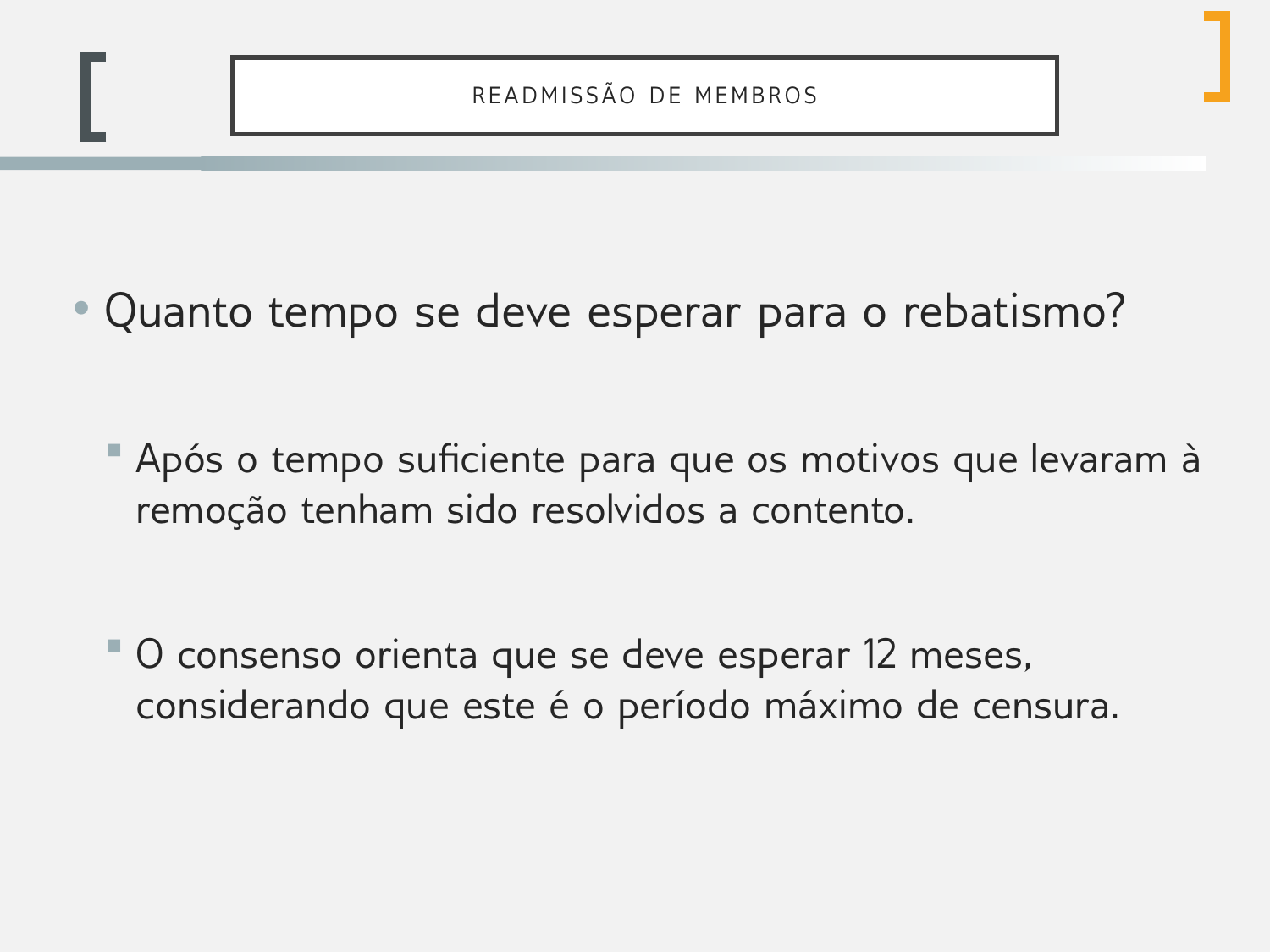

# Readmissão de membros
Quanto tempo se deve esperar para o rebatismo?

Após o tempo suficiente para que os motivos que levaram à remoção tenham sido resolvidos a contento.

O consenso orienta que se deve esperar 12 meses, considerando que este é o período máximo de censura.